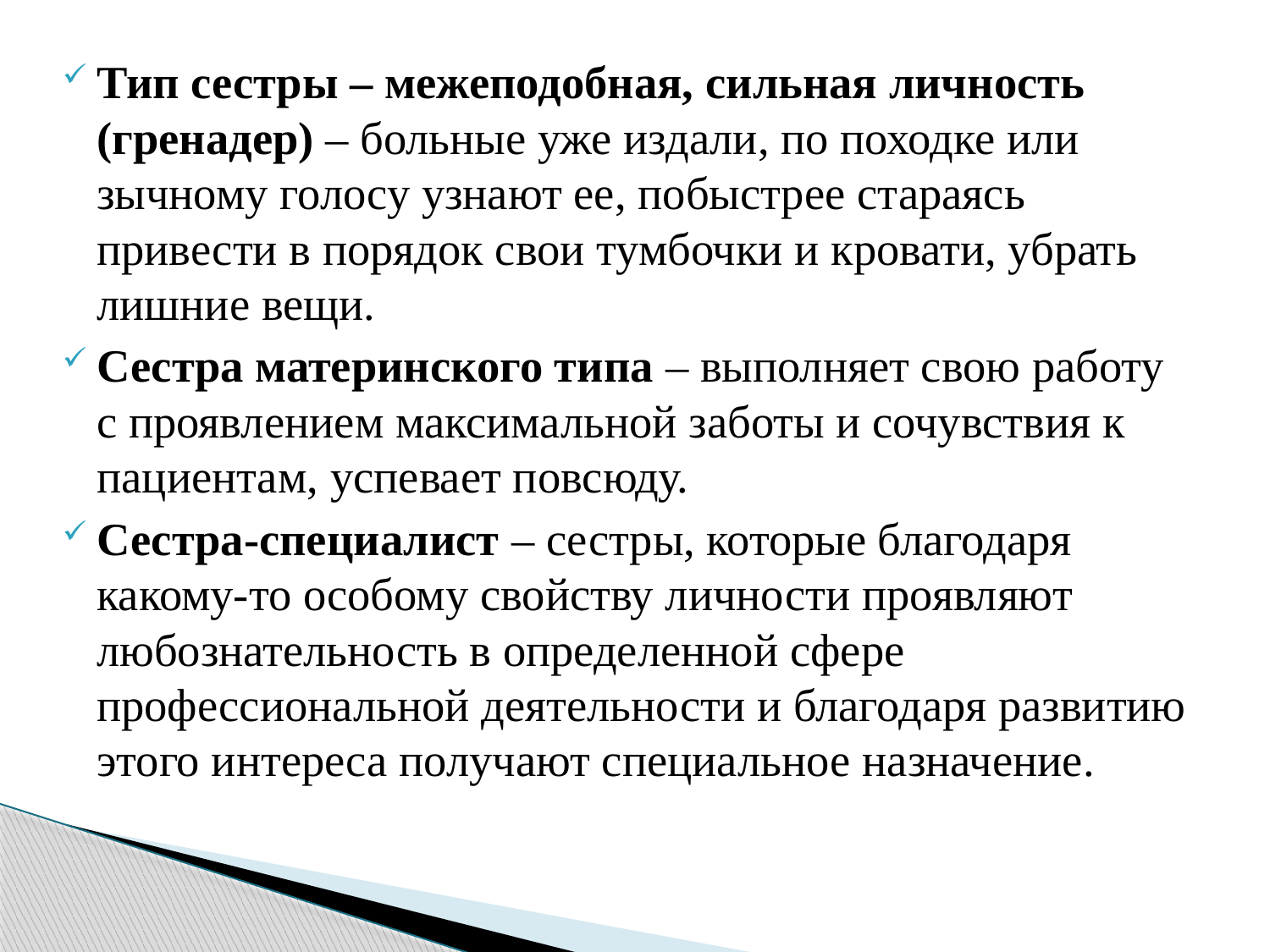

Тип сестры – межеподобная, сильная личность (гренадер) – больные уже издали, по походке или зычному голосу узнают ее, побыстрее стараясь привести в порядок свои тумбочки и кровати, убрать лишние вещи.
Сестра материнского типа – выполняет свою работу с проявлением максимальной заботы и сочувствия к пациентам, успевает повсюду.
Сестра-специалист – сестры, которые благодаря какому-то особому свойству личности проявляют любознательность в определенной сфере профессиональной деятельности и благодаря развитию этого интереса получают специальное назначение.